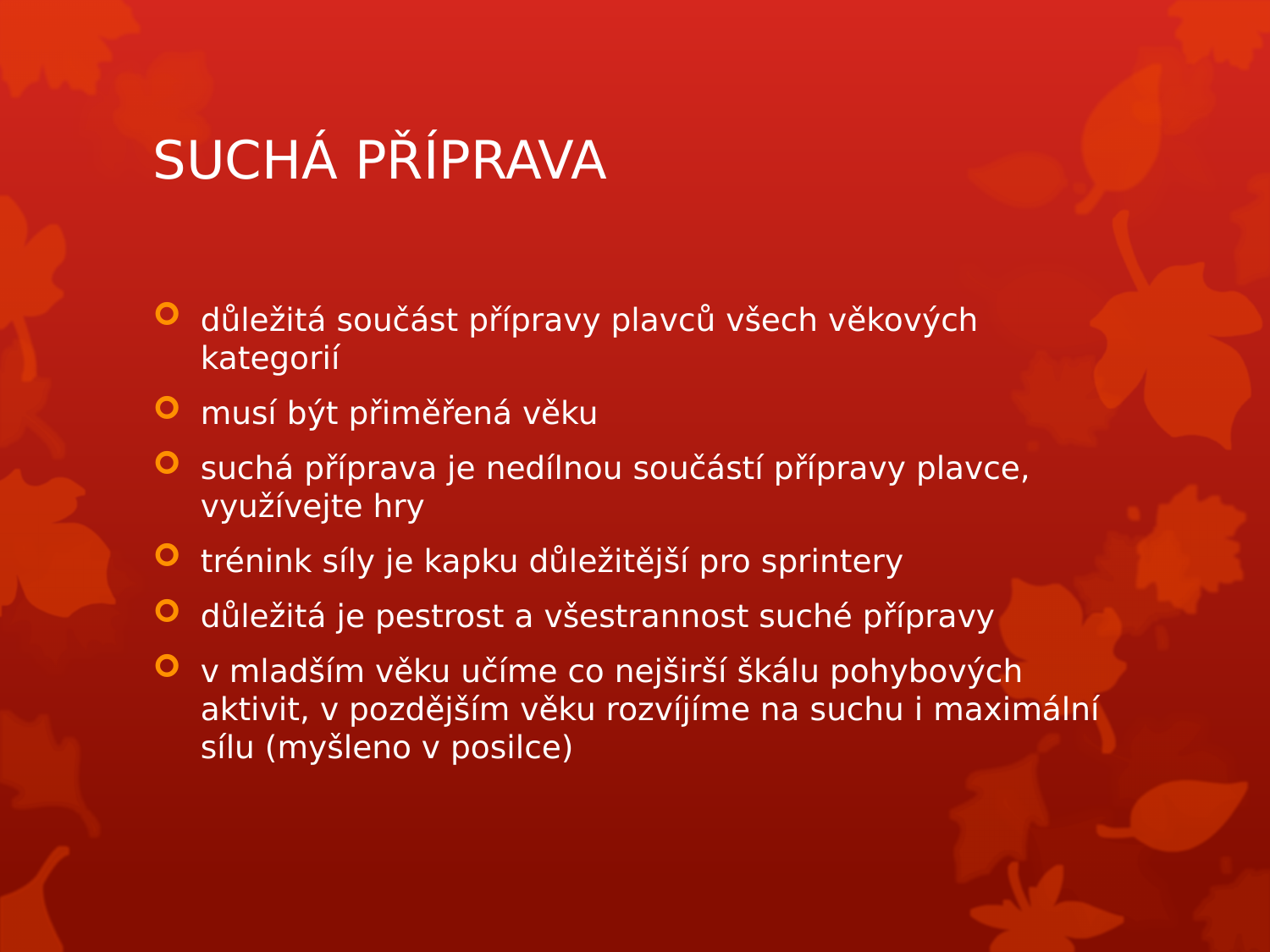

# SUCHÁ PŘÍPRAVA
důležitá součást přípravy plavců všech věkových kategorií
musí být přiměřená věku
suchá příprava je nedílnou součástí přípravy plavce, využívejte hry
trénink síly je kapku důležitější pro sprintery
důležitá je pestrost a všestrannost suché přípravy
v mladším věku učíme co nejširší škálu pohybových aktivit, v pozdějším věku rozvíjíme na suchu i maximální sílu (myšleno v posilce)